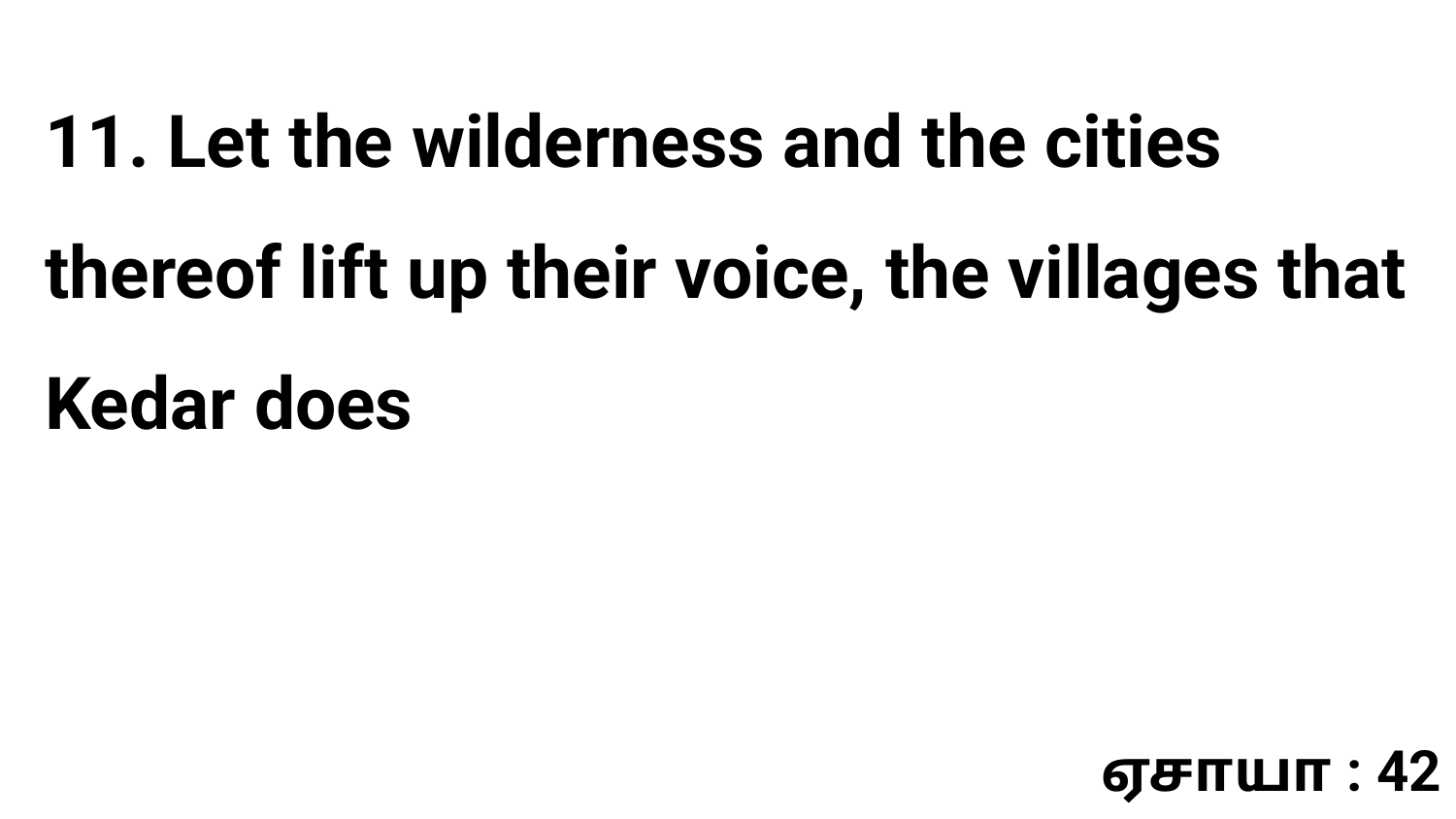

11. Let the wilderness and the cities thereof lift up their voice, the villages that Kedar does
ஏசாயா : 42